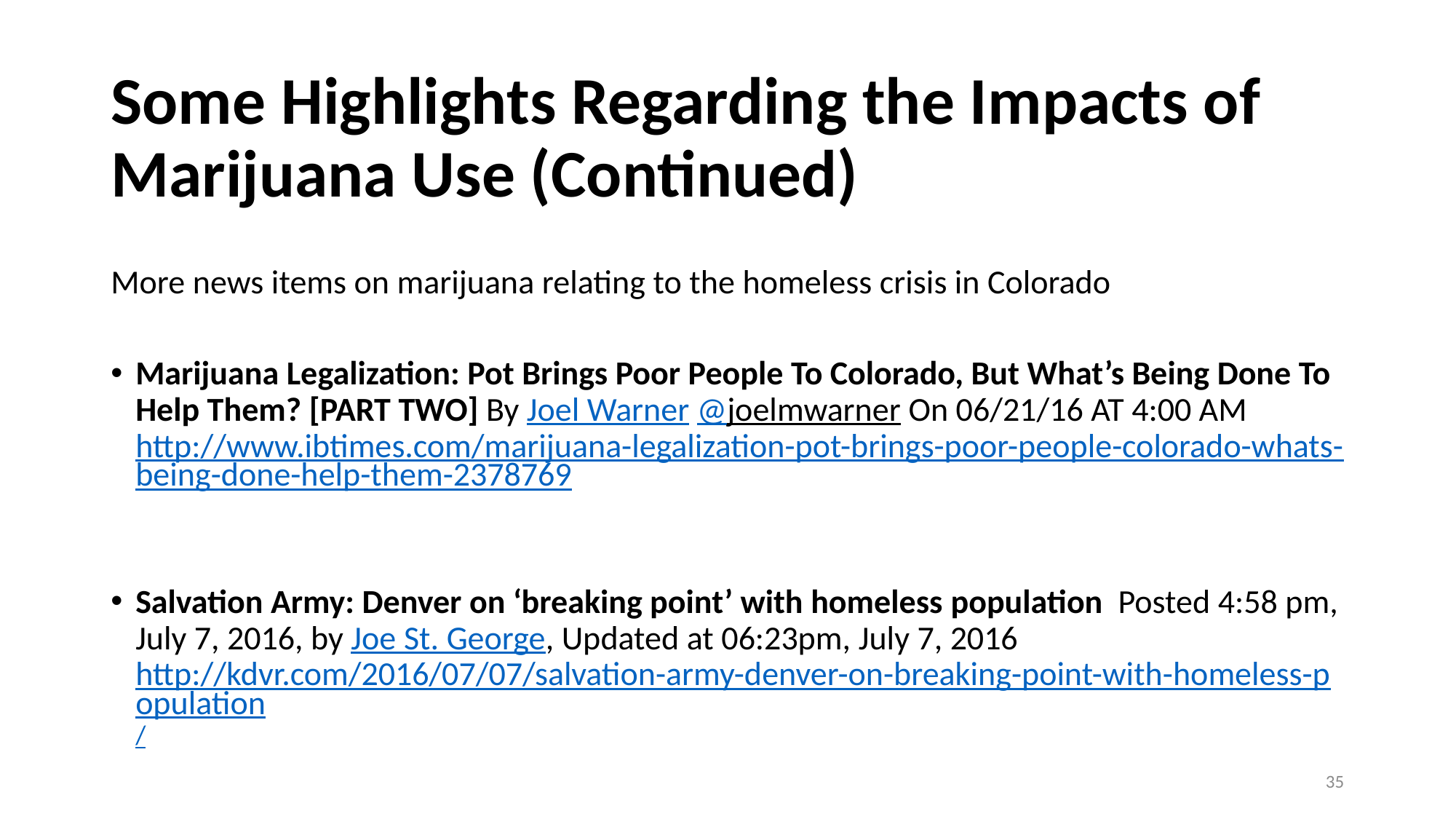

# Some Highlights Regarding the Impacts of Marijuana Use (Continued)

More news items on marijuana relating to the homeless crisis in Colorado

Marijuana Legalization: Pot Brings Poor People To Colorado, But What’s Being Done To Help Them? [PART TWO] By Joel Warner @joelmwarner On 06/21/16 AT 4:00 AM      http://www.ibtimes.com/marijuana-legalization-pot-brings-poor-people-colorado-whats-being-done-help-them-2378769

Salvation Army: Denver on ‘breaking point’ with homeless population  Posted 4:58 pm, July 7, 2016, by Joe St. George, Updated at 06:23pm, July 7, 2016   http://kdvr.com/2016/07/07/salvation-army-denver-on-breaking-point-with-homeless-population/

35